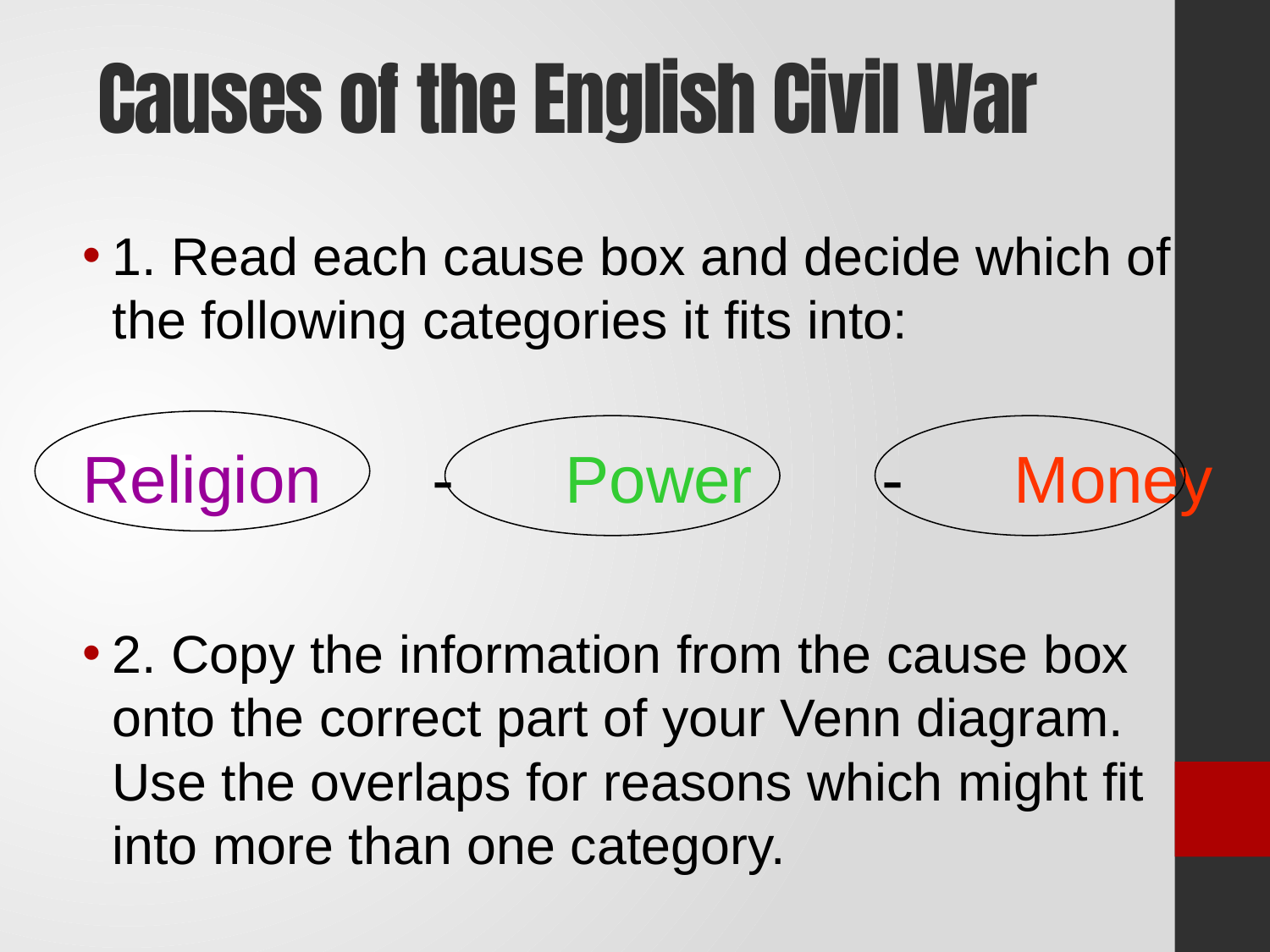

# Causes of the English Civil War
1. Read each cause box and decide which of the following categories it fits into:

Religion      -      Power       -      Money

2. Copy the information from the cause box onto the correct part of your Venn diagram. Use the overlaps for reasons which might fit into more than one category.